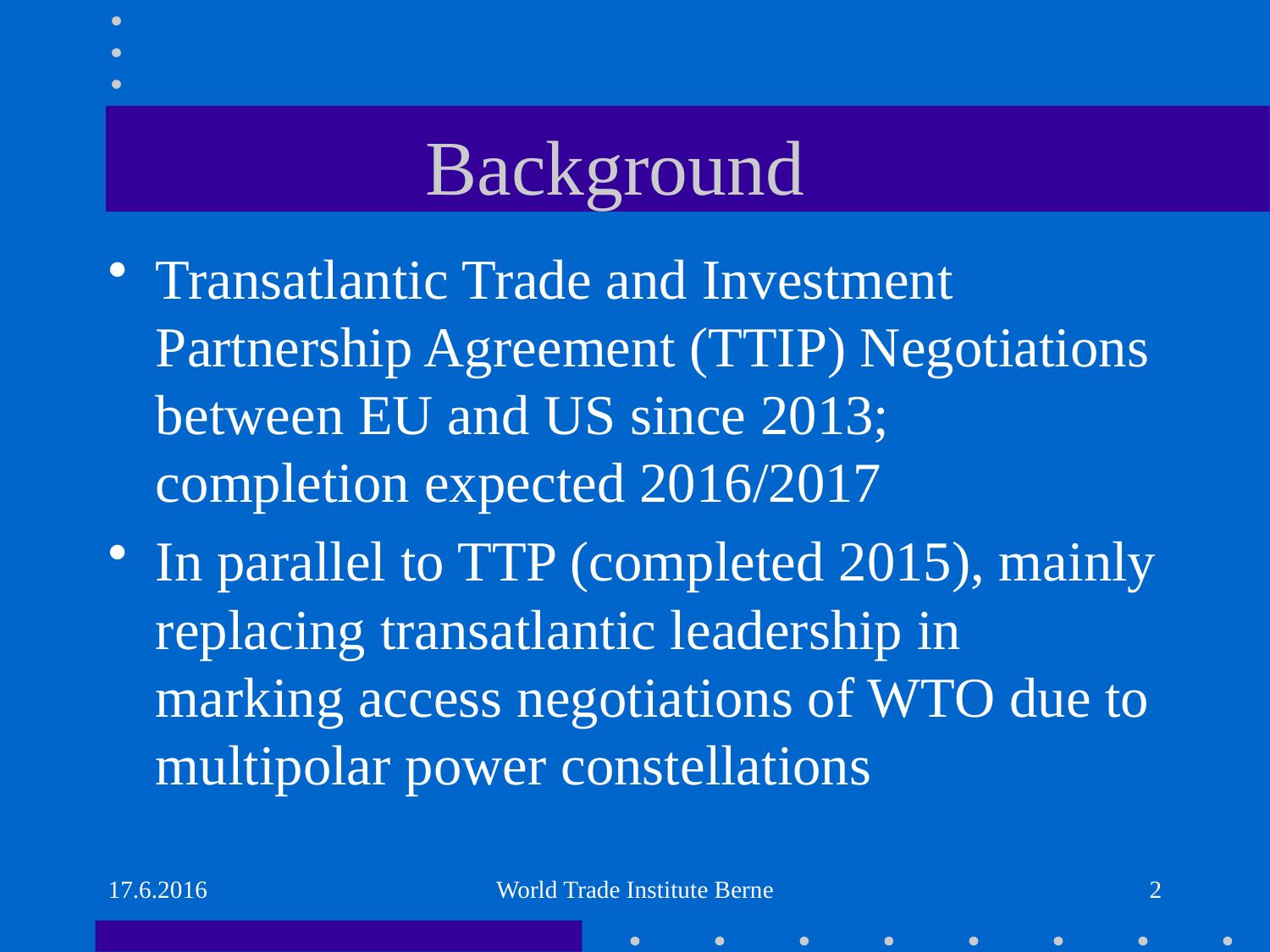

# Background
Transatlantic Trade and Investment Partnership Agreement (TTIP) Negotiations between EU and US since 2013;  completion expected 2016/2017
In parallel to TTP (completed 2015), mainly replacing transatlantic leadership in marking access negotiations of WTO due to multipolar power constellations
17.6.2016
World Trade Institute Berne
2